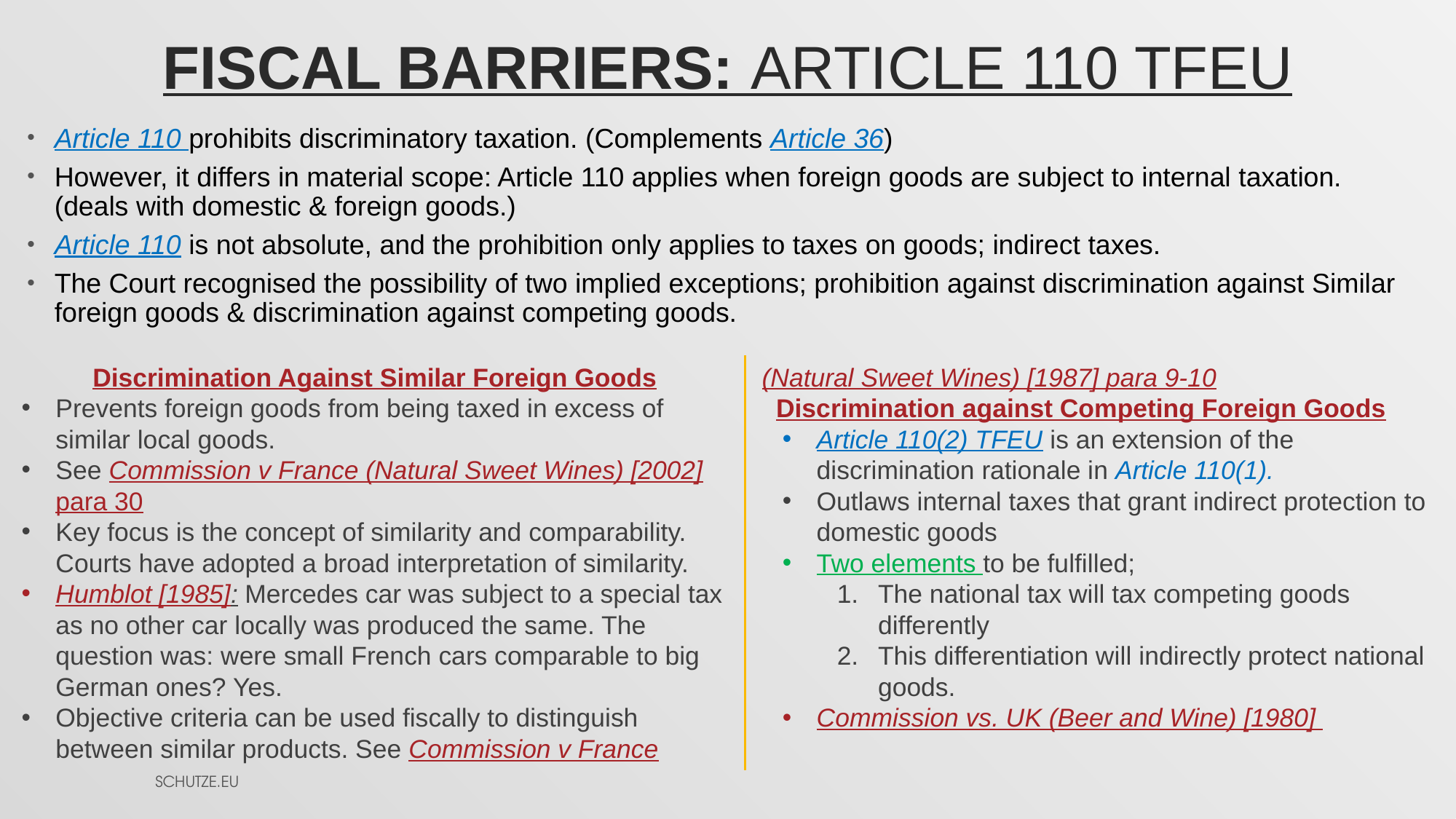

# FISCAL BARRIERS: Article 110 TFEU
Article 110 prohibits discriminatory taxation. (Complements Article 36)
However, it differs in material scope: Article 110 applies when foreign goods are subject to internal taxation. (deals with domestic & foreign goods.)
Article 110 is not absolute, and the prohibition only applies to taxes on goods; indirect taxes.
The Court recognised the possibility of two implied exceptions; prohibition against discrimination against Similar foreign goods & discrimination against competing goods.

Discrimination Against Similar Foreign Goods
Prevents foreign goods from being taxed in excess of similar local goods.
See Commission v France (Natural Sweet Wines) [2002] para 30
Key focus is the concept of similarity and comparability. Courts have adopted a broad interpretation of similarity.
Humblot [1985]: Mercedes car was subject to a special tax as no other car locally was produced the same. The question was: were small French cars comparable to big German ones? Yes.
Objective criteria can be used fiscally to distinguish between similar products. See Commission v France (Natural Sweet Wines) [1987] para 9-10
Discrimination against Competing Foreign Goods
Article 110(2) TFEU is an extension of the discrimination rationale in Article 110(1).
Outlaws internal taxes that grant indirect protection to domestic goods
Two elements to be fulfilled;
The national tax will tax competing goods differently
This differentiation will indirectly protect national goods.
Commission vs. UK (Beer and Wine) [1980]
SCHUTZE.EU